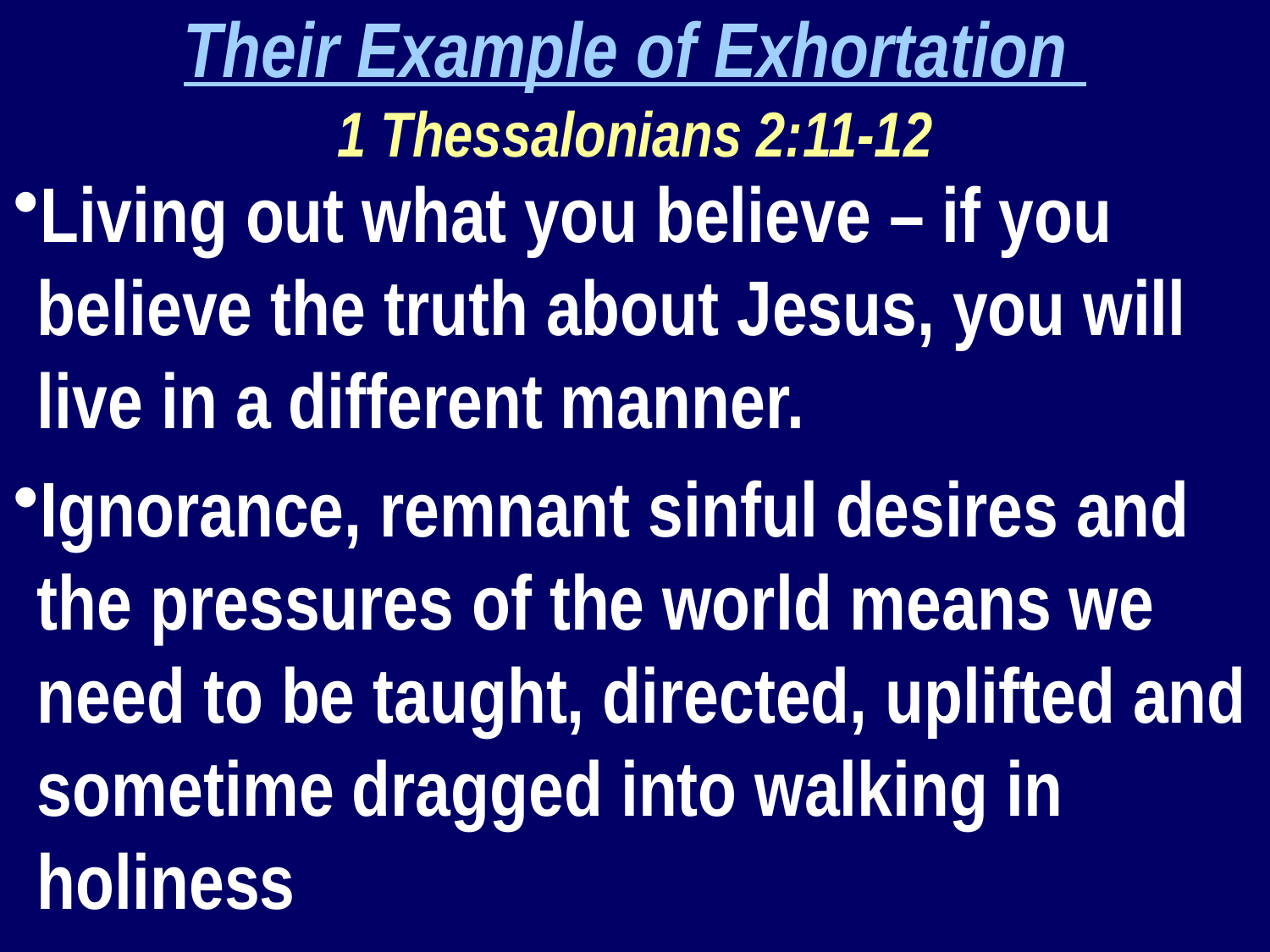

Their Example of Exhortation
1 Thessalonians 2:11-12
Living out what you believe – if you believe the truth about Jesus, you will live in a different manner.
Ignorance, remnant sinful desires and the pressures of the world means we need to be taught, directed, uplifted and sometime dragged into walking in holiness